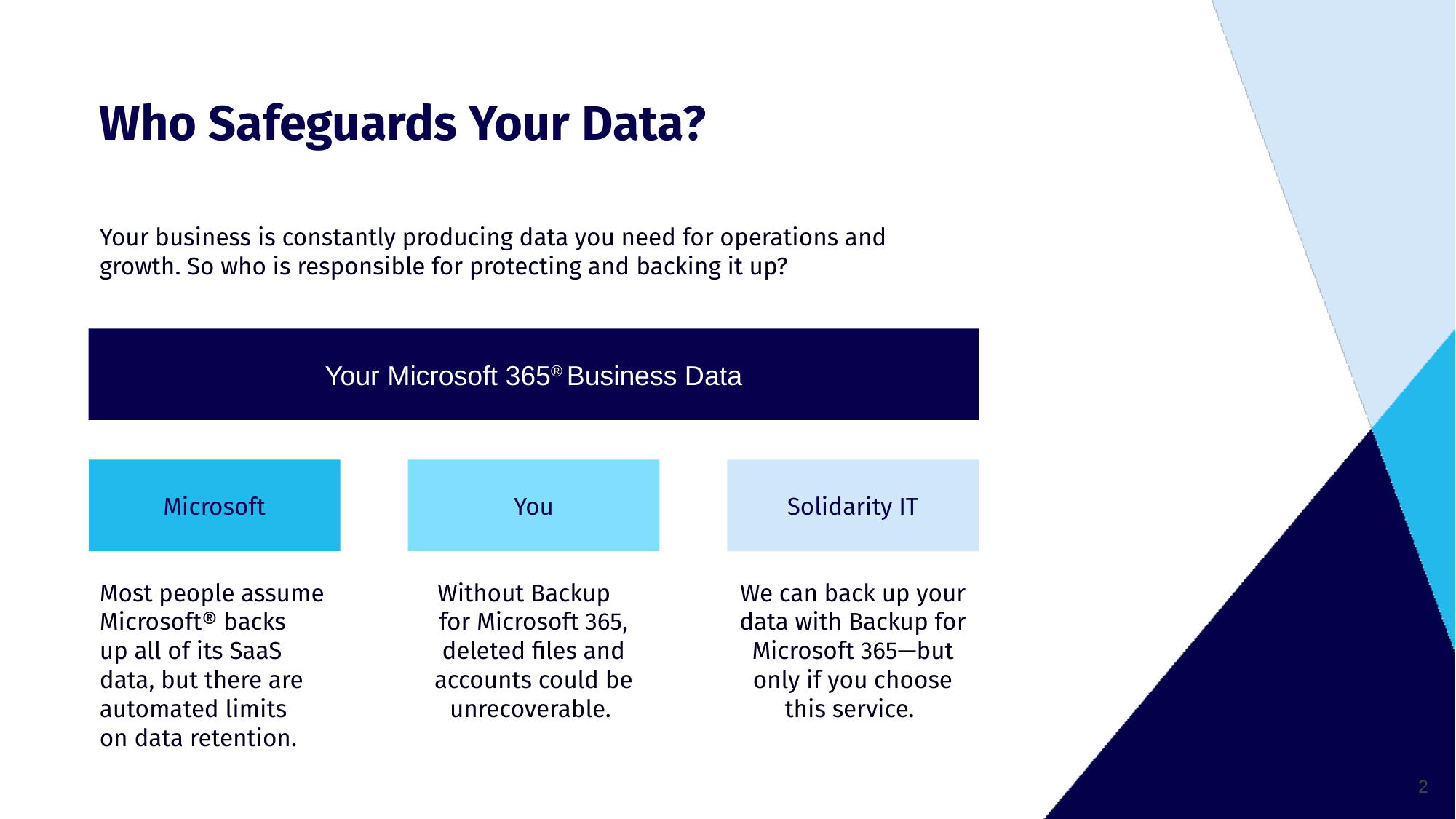

Who Safeguards Your Data?
Your business is constantly producing data you need for operations and growth. So who is responsible for protecting and backing it up?
 Your Microsoft 365® Business Data
Microsoft
You
Solidarity IT
Most people assume Microsoft® backs   up all of its SaaS data, but there are automated limits   on data retention.

Without Backup    for Microsoft 365, deleted files and accounts could be unrecoverable.

We can back up your data with Backup for Microsoft 365—but only if you choose this service.

2